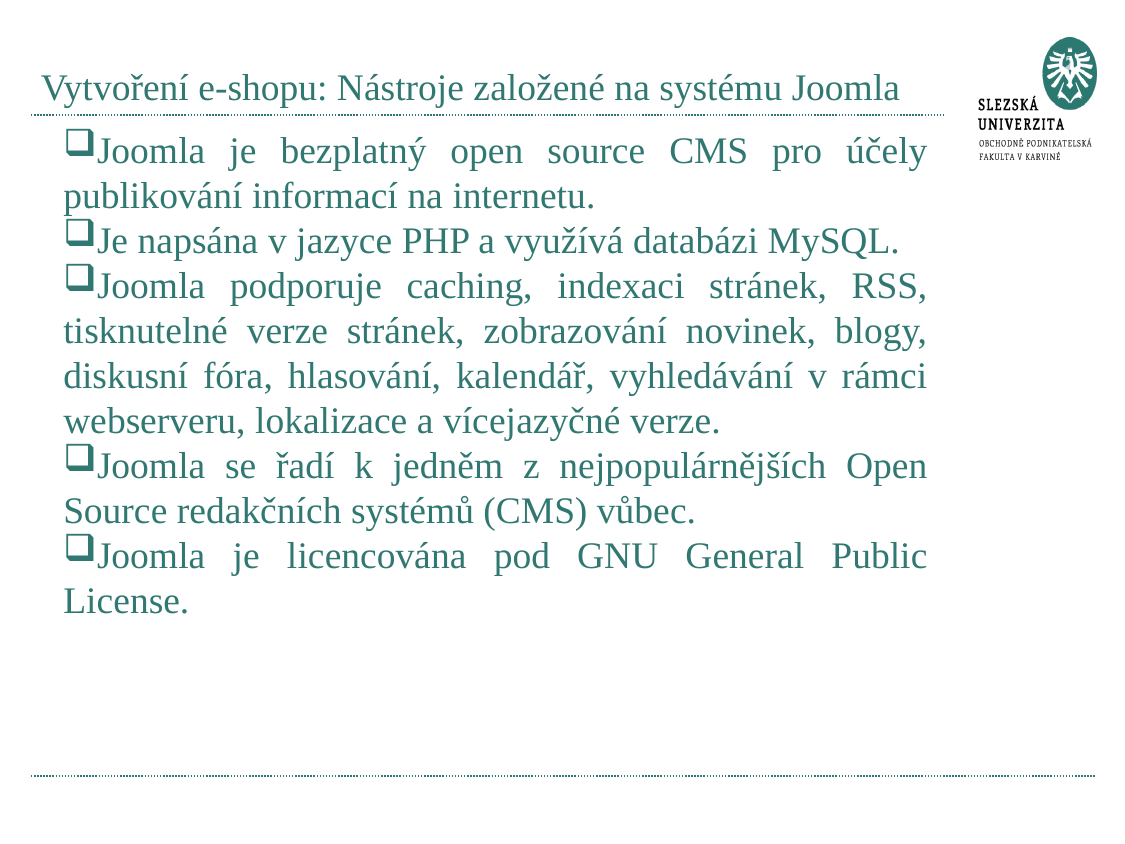

# Vytvoření e-shopu: Nástroje založené na systému Joomla
Joomla je bezplatný open source CMS pro účely publikování informací na internetu.
Je napsána v jazyce PHP a využívá databázi MySQL.
Joomla podporuje caching, indexaci stránek, RSS, tisknutelné verze stránek, zobrazování novinek, blogy, diskusní fóra, hlasování, kalendář, vyhledávání v rámci webserveru, lokalizace a vícejazyčné verze.
Joomla se řadí k jedněm z nejpopulárnějších Open Source redakčních systémů (CMS) vůbec.
Joomla je licencována pod GNU General Public License.